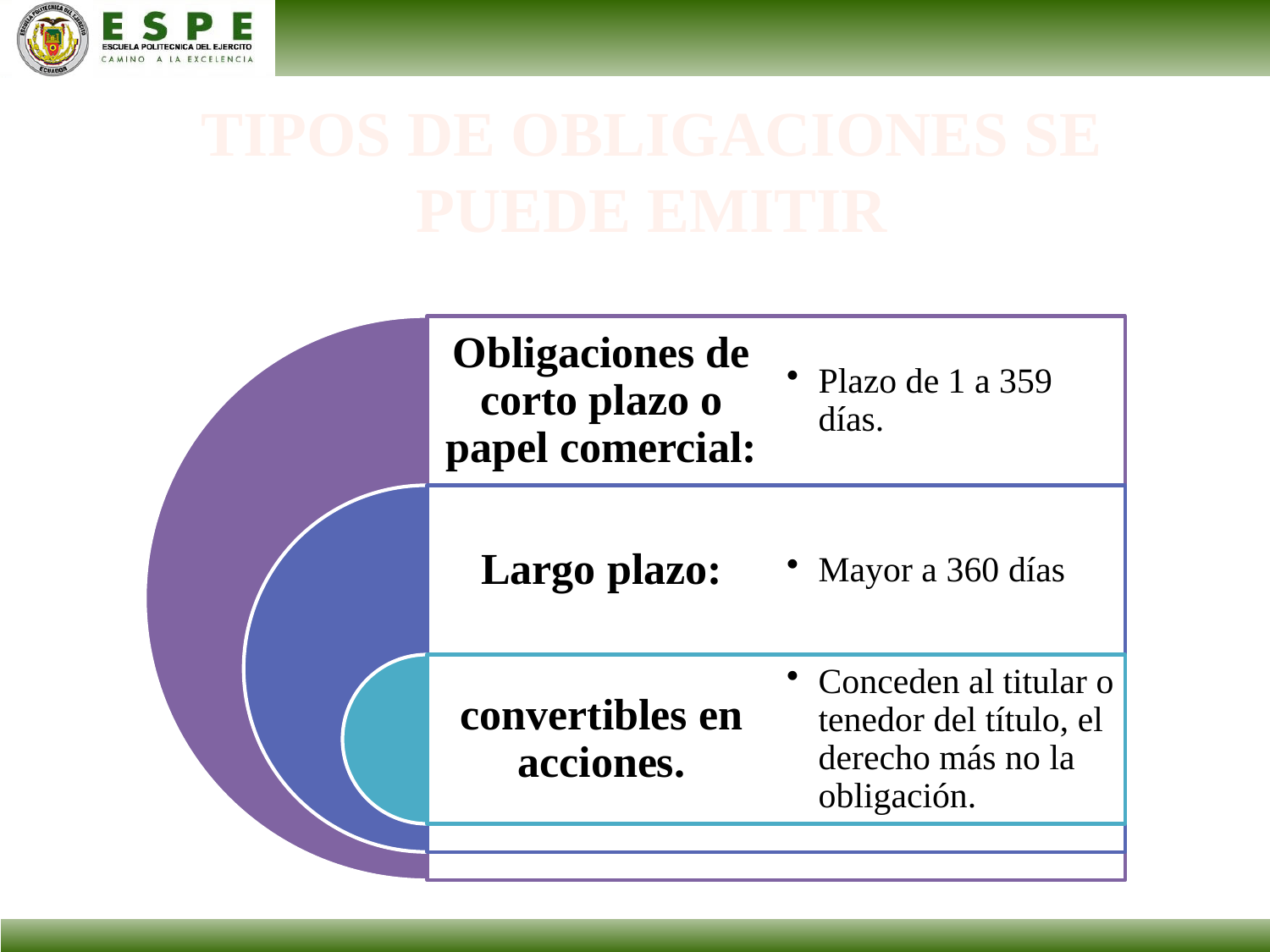

TIPOS DE OBLIGACIONES SE PUEDE EMITIR
Obligaciones de corto plazo o papel comercial:
Largo plazo:
convertibles en acciones.
Plazo de 1 a 359 días.
Mayor a 360 días
Conceden al titular o tenedor del título, el derecho más no la obligación.